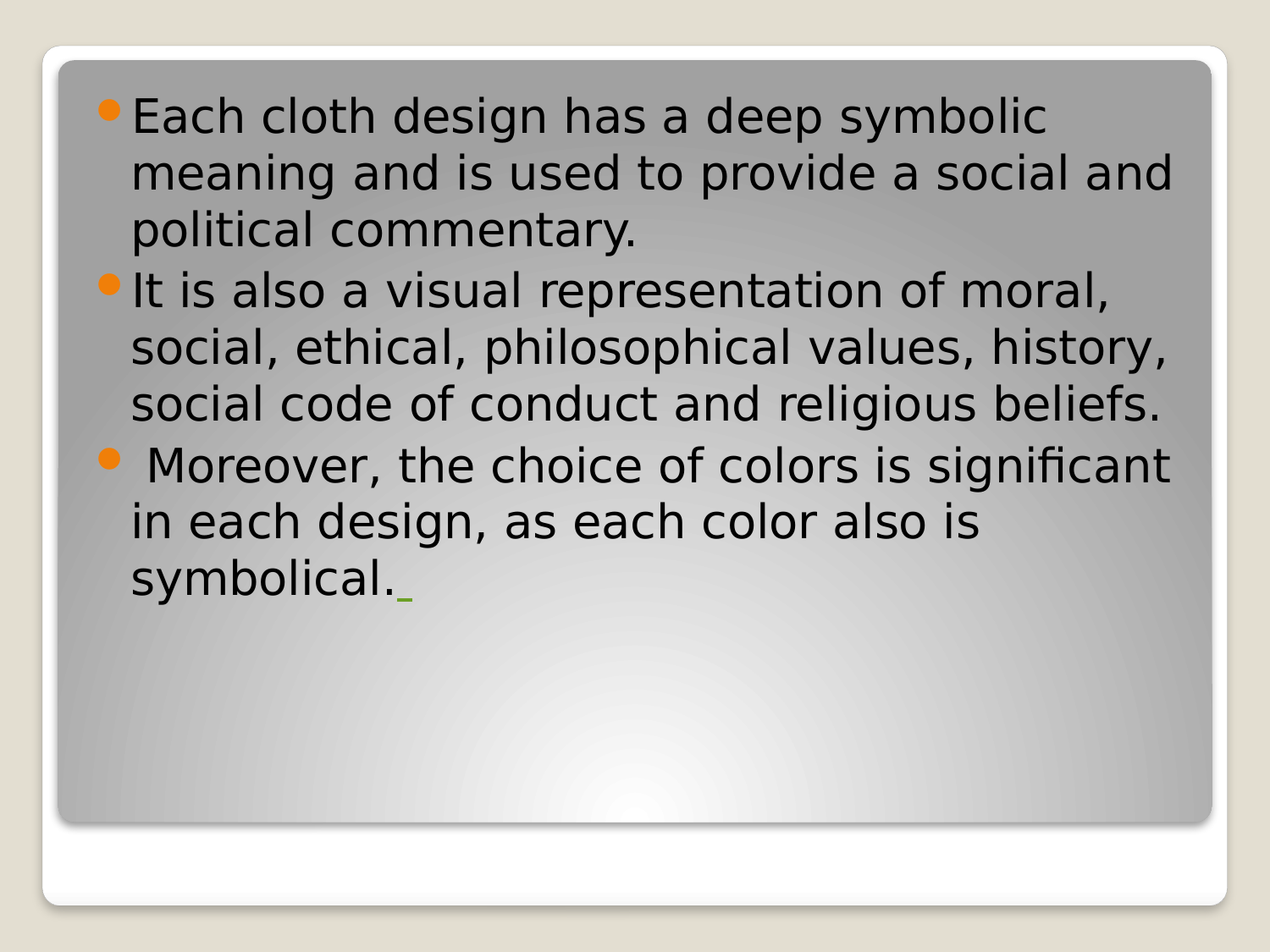

Each cloth design has a deep symbolic meaning and is used to provide a social and political commentary.
It is also a visual representation of moral, social, ethical, philosophical values, history, social code of conduct and religious beliefs.
 Moreover, the choice of colors is significant in each design, as each color also is symbolical.
#